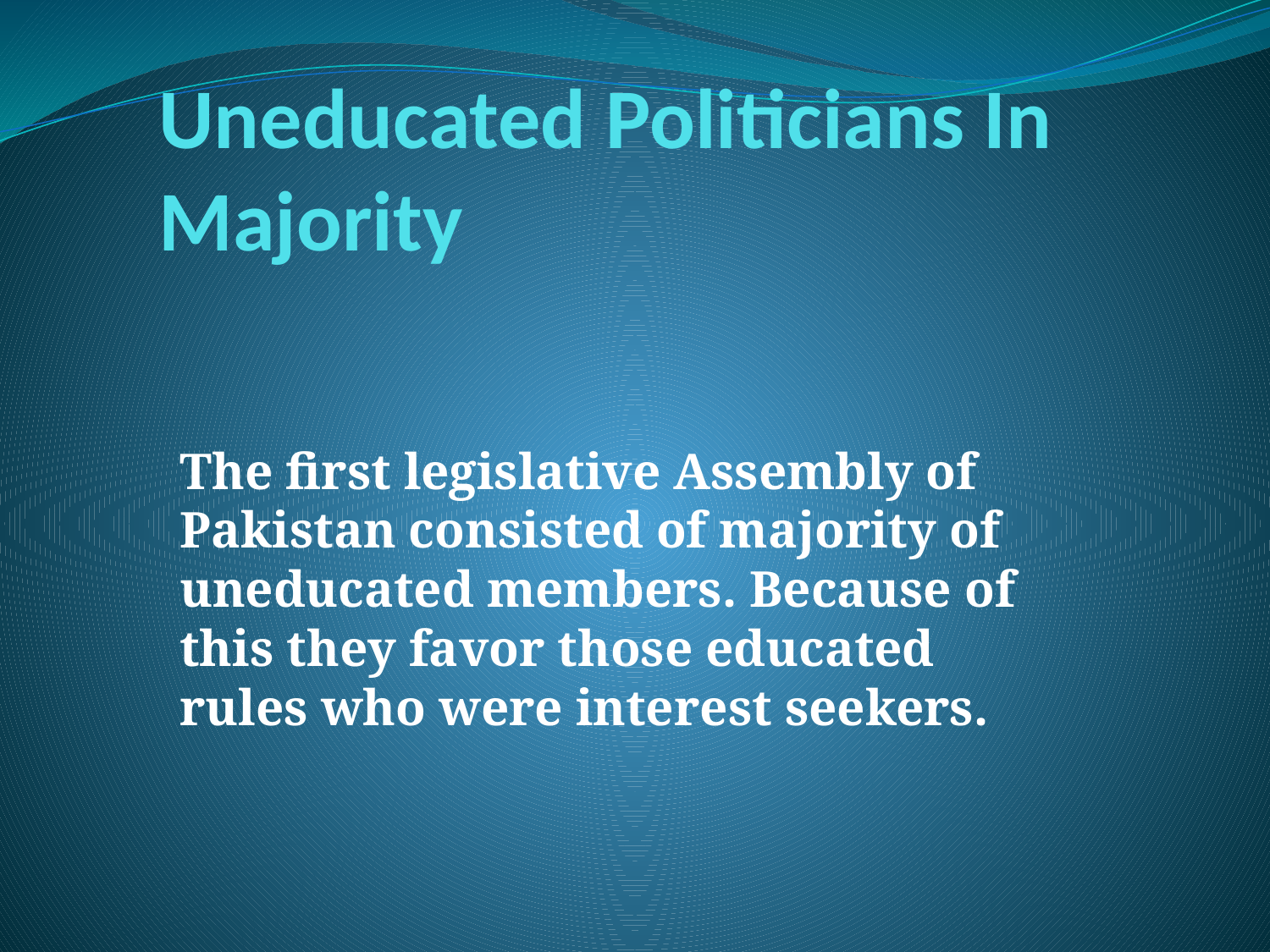

# Uneducated Politicians In Majority
The first legislative Assembly of Pakistan consisted of majority of uneducated members. Because of this they favor those educated rules who were interest seekers.